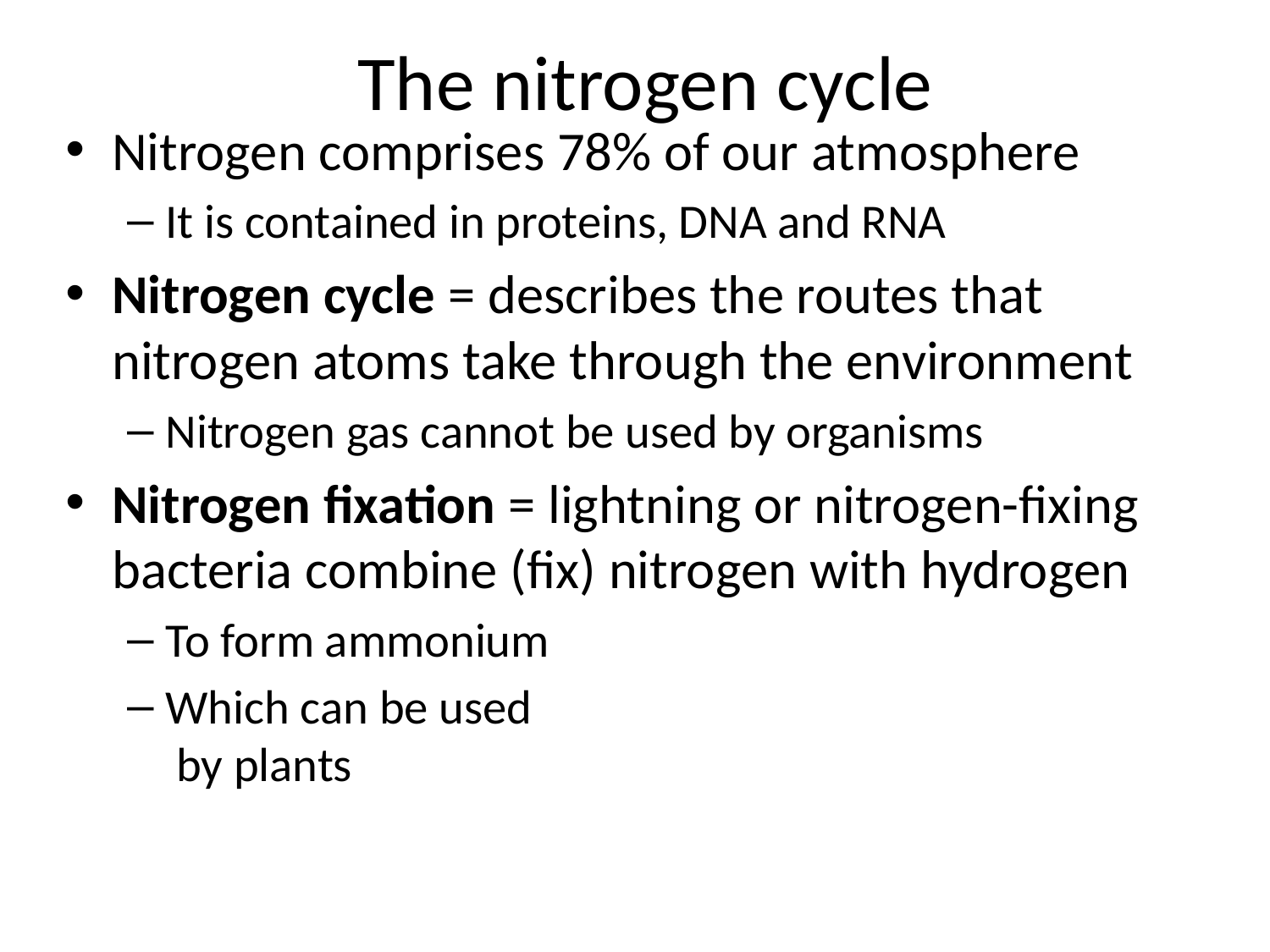

The nitrogen cycle
Nitrogen comprises 78% of our atmosphere
It is contained in proteins, DNA and RNA
Nitrogen cycle = describes the routes that nitrogen atoms take through the environment
Nitrogen gas cannot be used by organisms
Nitrogen fixation = lightning or nitrogen-fixing bacteria combine (fix) nitrogen with hydrogen
To form ammonium
Which can be used
 by plants